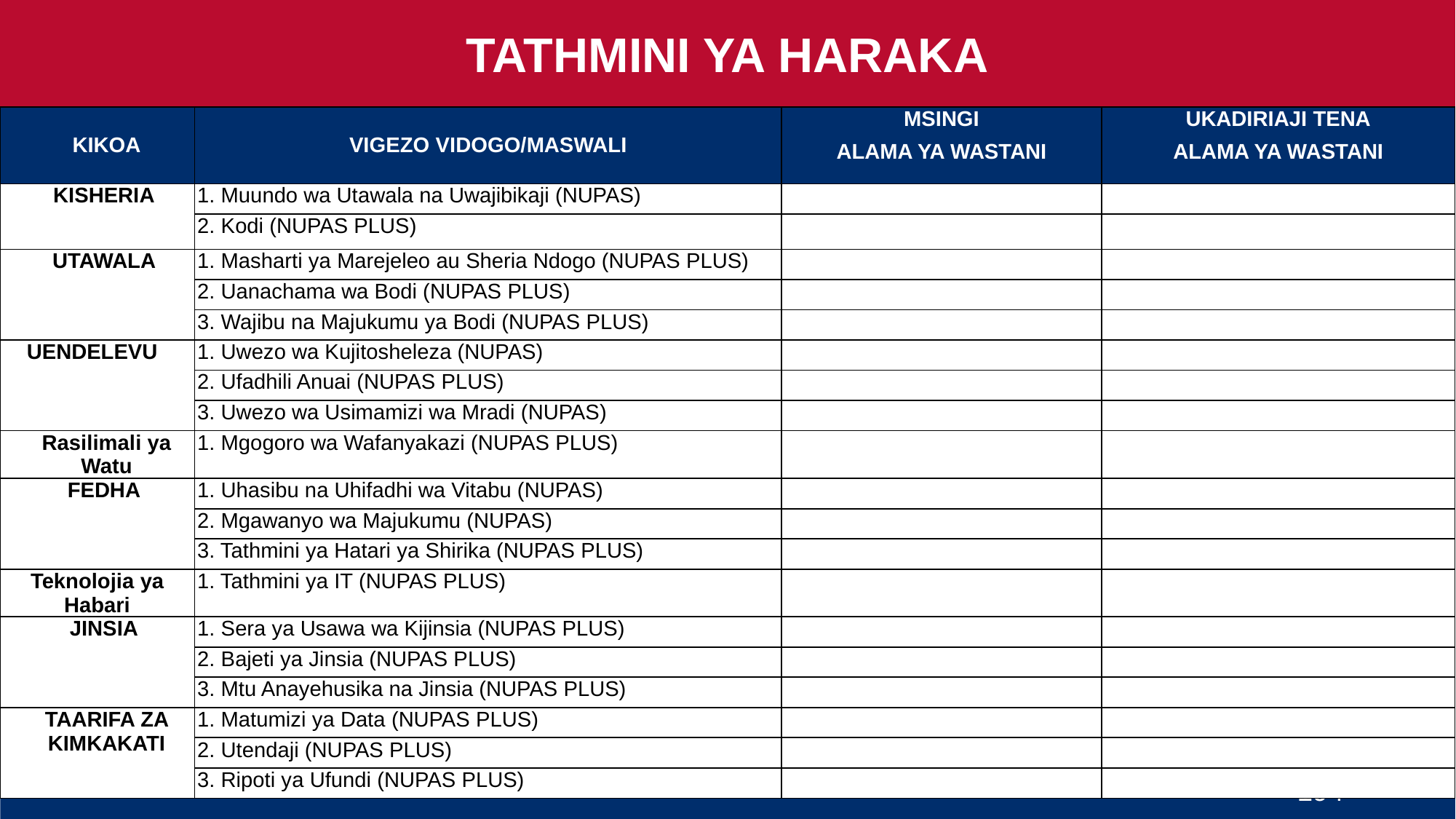

TATHMINI YA HARAKA
| KIKOA | VIGEZO VIDOGO/MASWALI | MSINGI ALAMA YA WASTANI | UKADIRIAJI TENA ALAMA YA WASTANI |
| --- | --- | --- | --- |
| KISHERIA | 1. Muundo wa Utawala na Uwajibikaji (NUPAS) |  |  |
|  | 2. Kodi (NUPAS PLUS) |  |  |
| UTAWALA | 1. Masharti ya Marejeleo au Sheria Ndogo (NUPAS PLUS) |  |  |
|  | 2. Uanachama wa Bodi (NUPAS PLUS) |  |  |
|  | 3. Wajibu na Majukumu ya Bodi (NUPAS PLUS) |  |  |
| UENDELEVU | 1. Uwezo wa Kujitosheleza (NUPAS) |  |  |
|  | 2. Ufadhili Anuai (NUPAS PLUS) |  |  |
|  | 3. Uwezo wa Usimamizi wa Mradi (NUPAS) |  |  |
| Rasilimali ya Watu | 1. Mgogoro wa Wafanyakazi (NUPAS PLUS) |  |  |
| FEDHA | 1. Uhasibu na Uhifadhi wa Vitabu (NUPAS) |  |  |
|  | 2. Mgawanyo wa Majukumu (NUPAS) |  |  |
|  | 3. Tathmini ya Hatari ya Shirika (NUPAS PLUS) |  |  |
| Teknolojia ya Habari | 1. Tathmini ya IT (NUPAS PLUS) |  |  |
| JINSIA | 1. Sera ya Usawa wa Kijinsia (NUPAS PLUS) |  |  |
|  | 2. Bajeti ya Jinsia (NUPAS PLUS) |  |  |
|  | 3. Mtu Anayehusika na Jinsia (NUPAS PLUS) |  |  |
| TAARIFA ZA KIMKAKATI | 1. Matumizi ya Data (NUPAS PLUS) |  |  |
|  | 2. Utendaji (NUPAS PLUS) |  |  |
|  | 3. Ripoti ya Ufundi (NUPAS PLUS) |  |  |
194